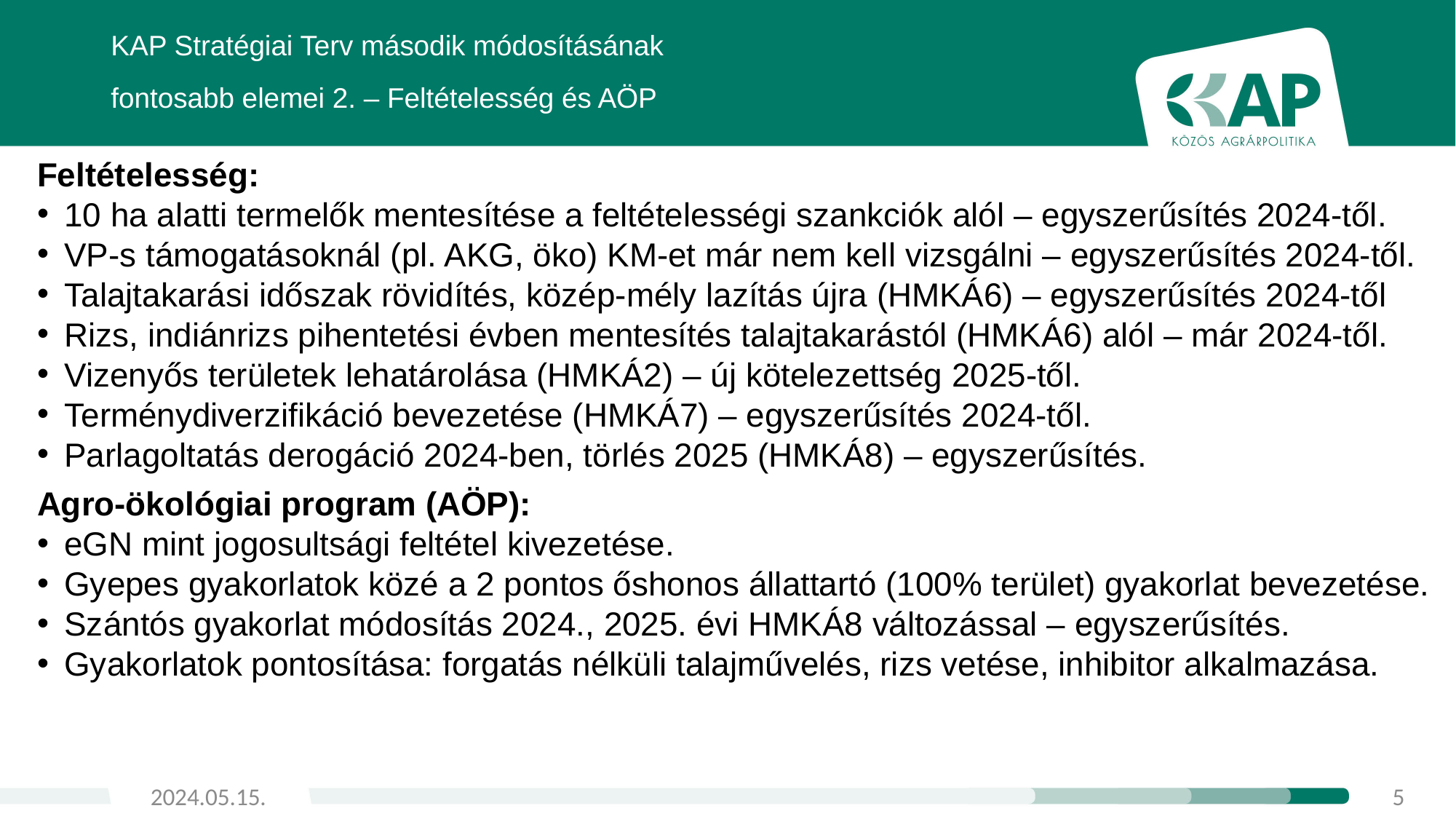

KAP Stratégiai Terv második módosításának
fontosabb elemei 2. – Feltételesség és AÖP
Feltételesség:
10 ha alatti termelők mentesítése a feltételességi szankciók alól – egyszerűsítés 2024-től.
VP-s támogatásoknál (pl. AKG, öko) KM-et már nem kell vizsgálni – egyszerűsítés 2024-től.
Talajtakarási időszak rövidítés, közép-mély lazítás újra (HMKÁ6) – egyszerűsítés 2024-től
Rizs, indiánrizs pihentetési évben mentesítés talajtakarástól (HMKÁ6) alól – már 2024-től.
Vizenyős területek lehatárolása (HMKÁ2) – új kötelezettség 2025-től.
Terménydiverzifikáció bevezetése (HMKÁ7) – egyszerűsítés 2024-től.
Parlagoltatás derogáció 2024-ben, törlés 2025 (HMKÁ8) – egyszerűsítés.
Agro-ökológiai program (AÖP):
eGN mint jogosultsági feltétel kivezetése.
Gyepes gyakorlatok közé a 2 pontos őshonos állattartó (100% terület) gyakorlat bevezetése.
Szántós gyakorlat módosítás 2024., 2025. évi HMKÁ8 változással – egyszerűsítés.
Gyakorlatok pontosítása: forgatás nélküli talajművelés, rizs vetése, inhibitor alkalmazása.

2024.05.15.
5